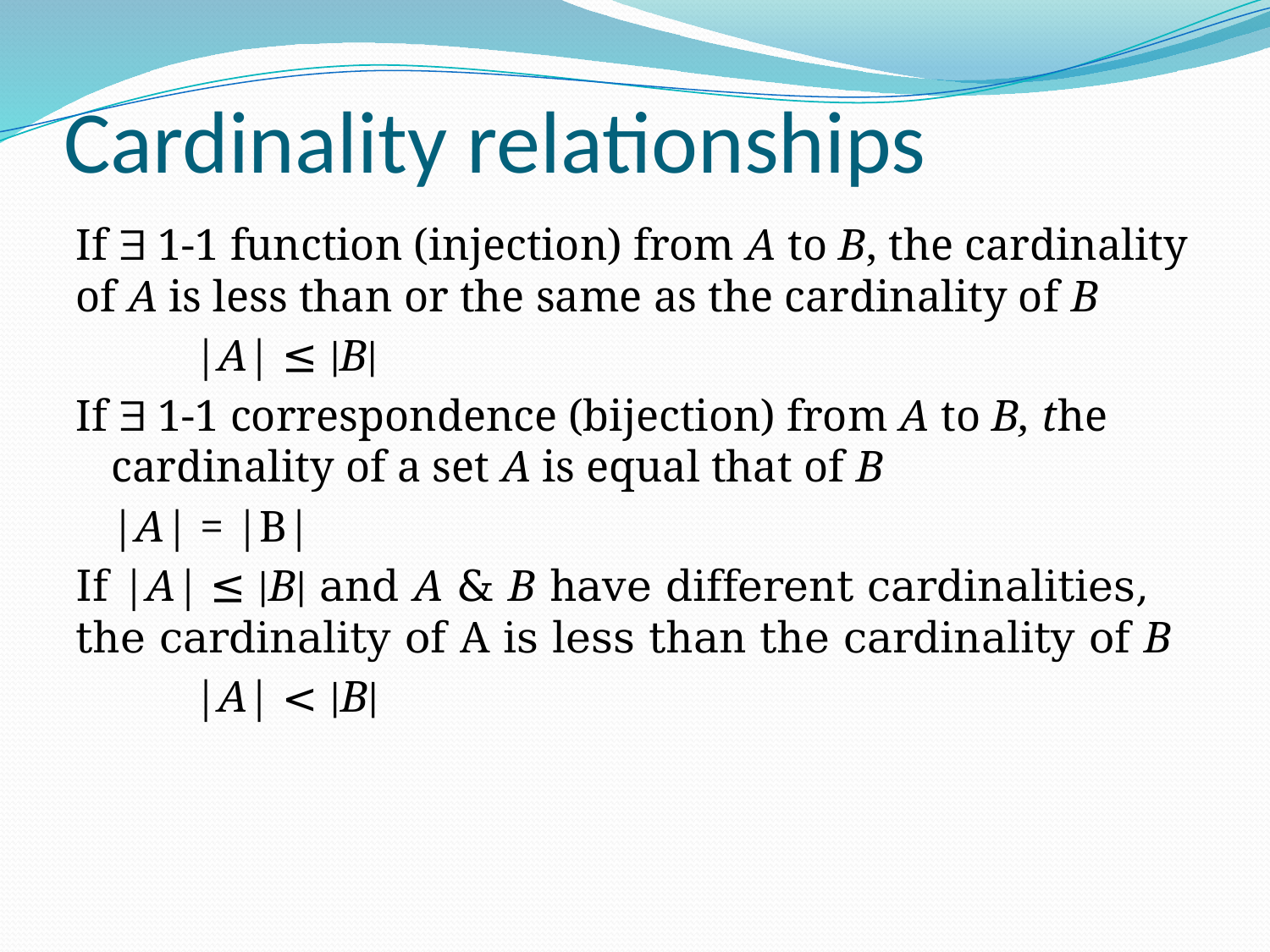

# Cardinality relationships
If ∃ 1-1 function (injection) from A to B, the cardinality of A is less than or the same as the cardinality of B
		|A| ≤ |B|
If ∃ 1-1 correspondence (bijection) from A to B, the cardinality of a set A is equal that of B
			|A| = |B|
If |A| ≤ |B| and A & B have different cardinalities, the cardinality of A is less than the cardinality of B
		|A| < |B|